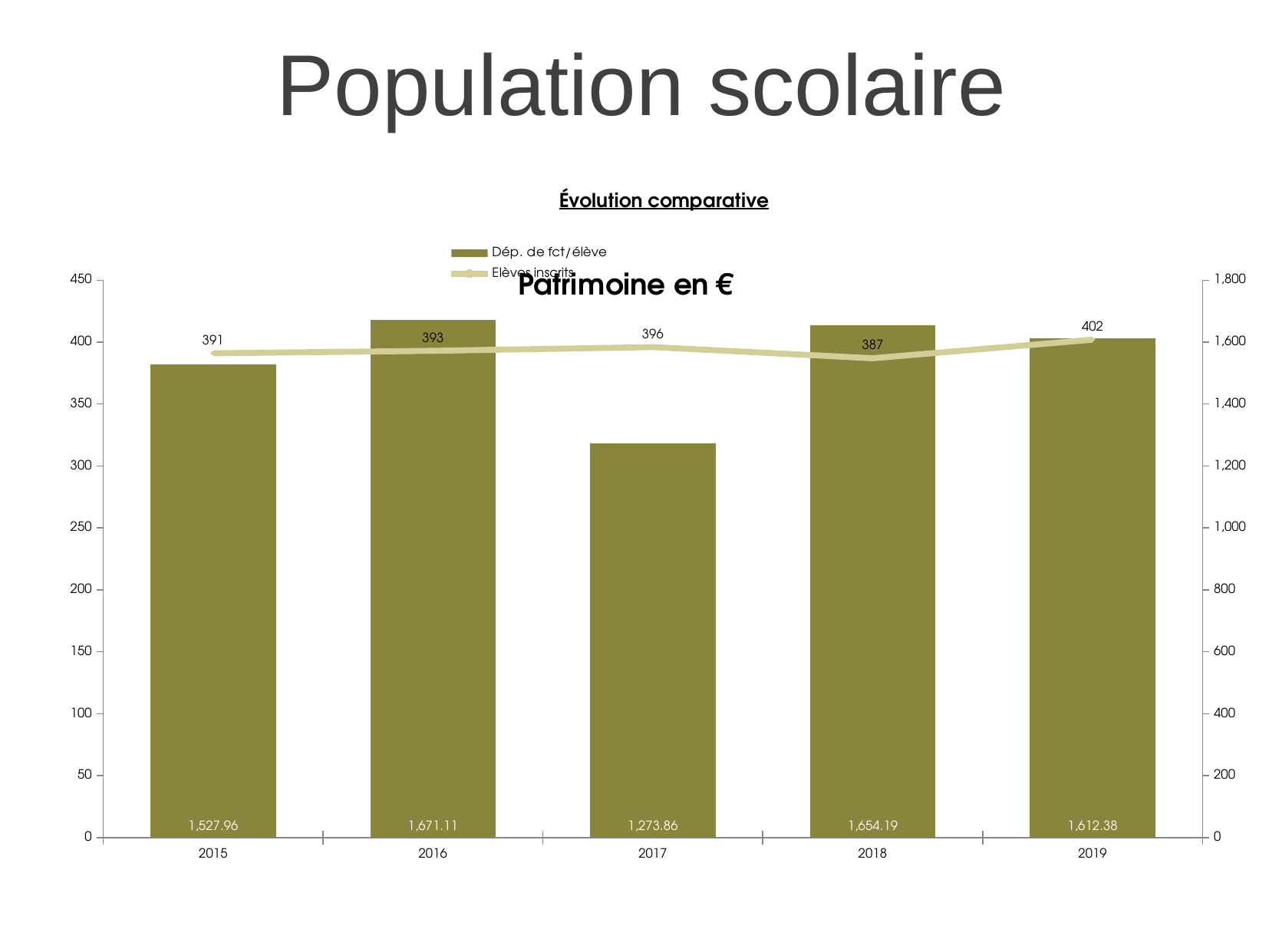

Population scolaire

### Chart: Évolution comparative

| Category | Dép. de fct/élève | Elèves inscrits |
|---|---|---|
| 2015 | 1527.96 | 391.0 |
| 2016 | 1671.11 | 393.0 |
| 2017 | 1273.86 | 396.0 |
| 2018 | 1654.19 | 387.0 |
| 2019 | 1612.38 | 402.0 |

### Chart: Patrimoine en €

| Category |
|---|